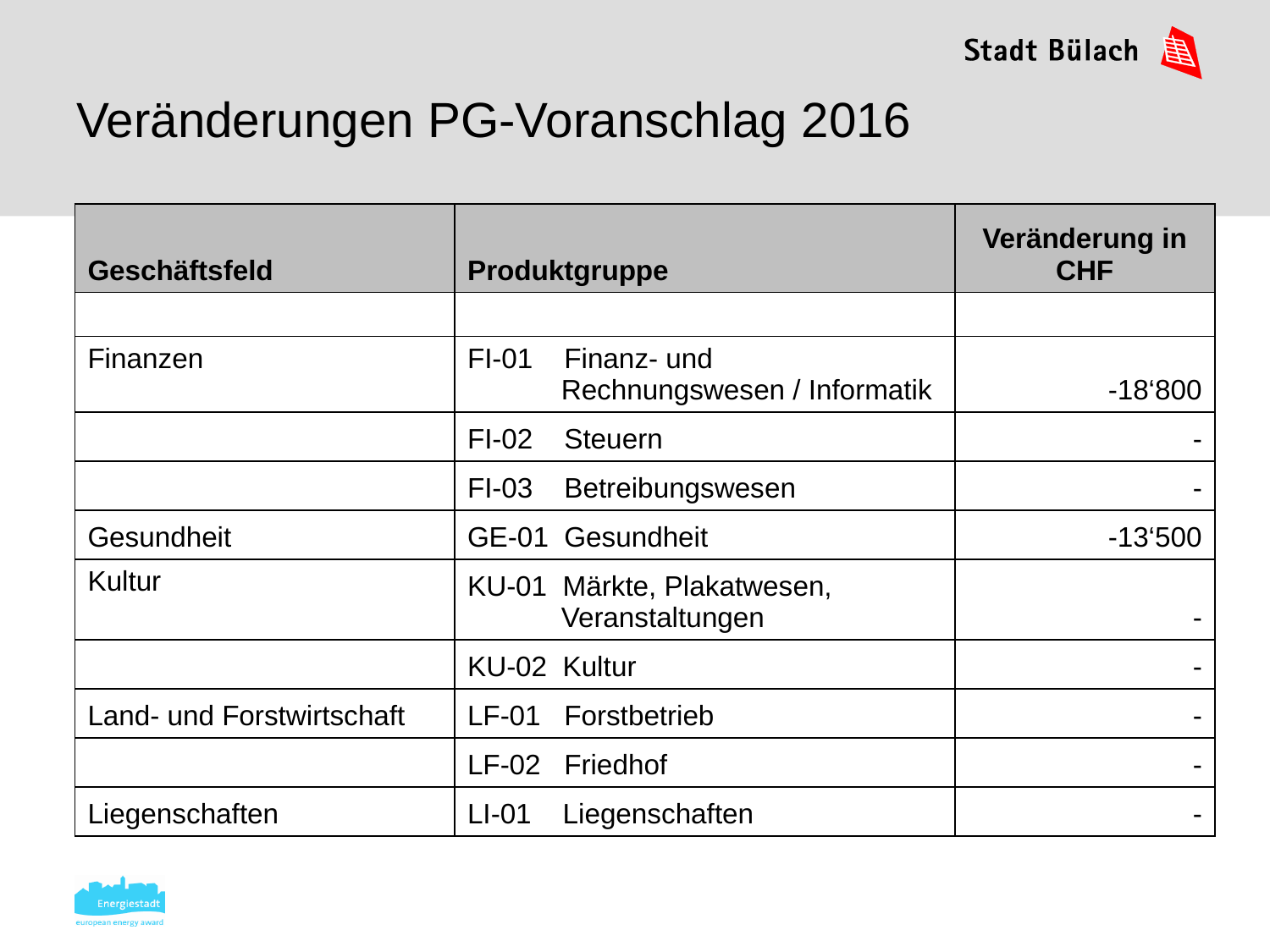

# Veränderungen PG-Voranschlag 2016
| Geschäftsfeld | Produktgruppe | Veränderung in CHF |
| --- | --- | --- |
|  |  |  |
| Finanzen | FI-01 Finanz- und Rechnungswesen / Informatik | -18‘800 |
|  | FI-02 Steuern | - |
|  | FI-03 Betreibungswesen | - |
| Gesundheit | GE-01 Gesundheit | -13‘500 |
| Kultur | KU-01 Märkte, Plakatwesen, Veranstaltungen | - |
|  | KU-02 Kultur | - |
| Land- und Forstwirtschaft | LF-01 Forstbetrieb | - |
|  | LF-02 Friedhof | - |
| Liegenschaften | LI-01 Liegenschaften | - |